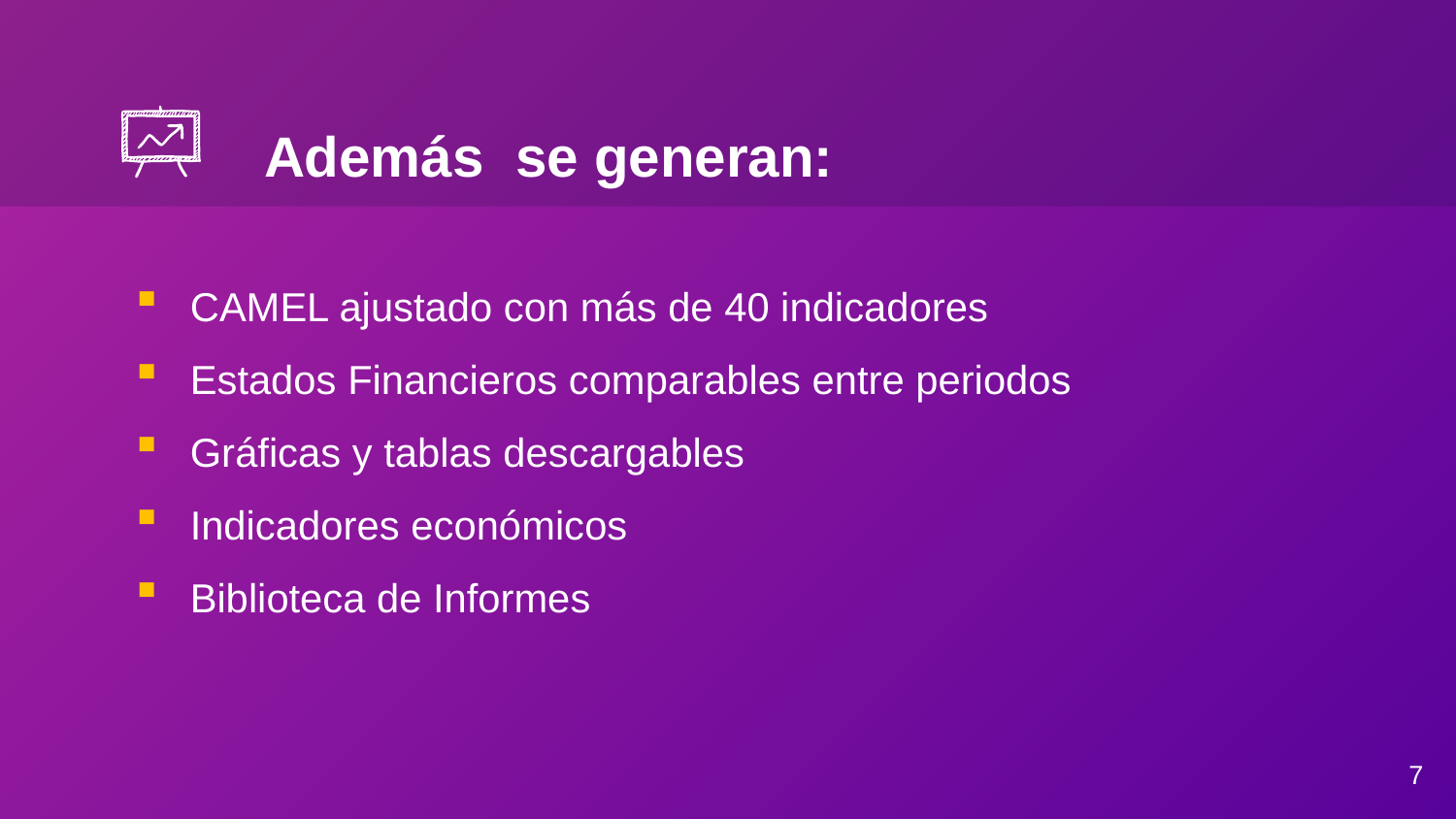

Además  se generan:
CAMEL ajustado con más de 40 indicadores
Estados Financieros comparables entre periodos
Gráficas y tablas descargables
Indicadores económicos
Biblioteca de Informes

7